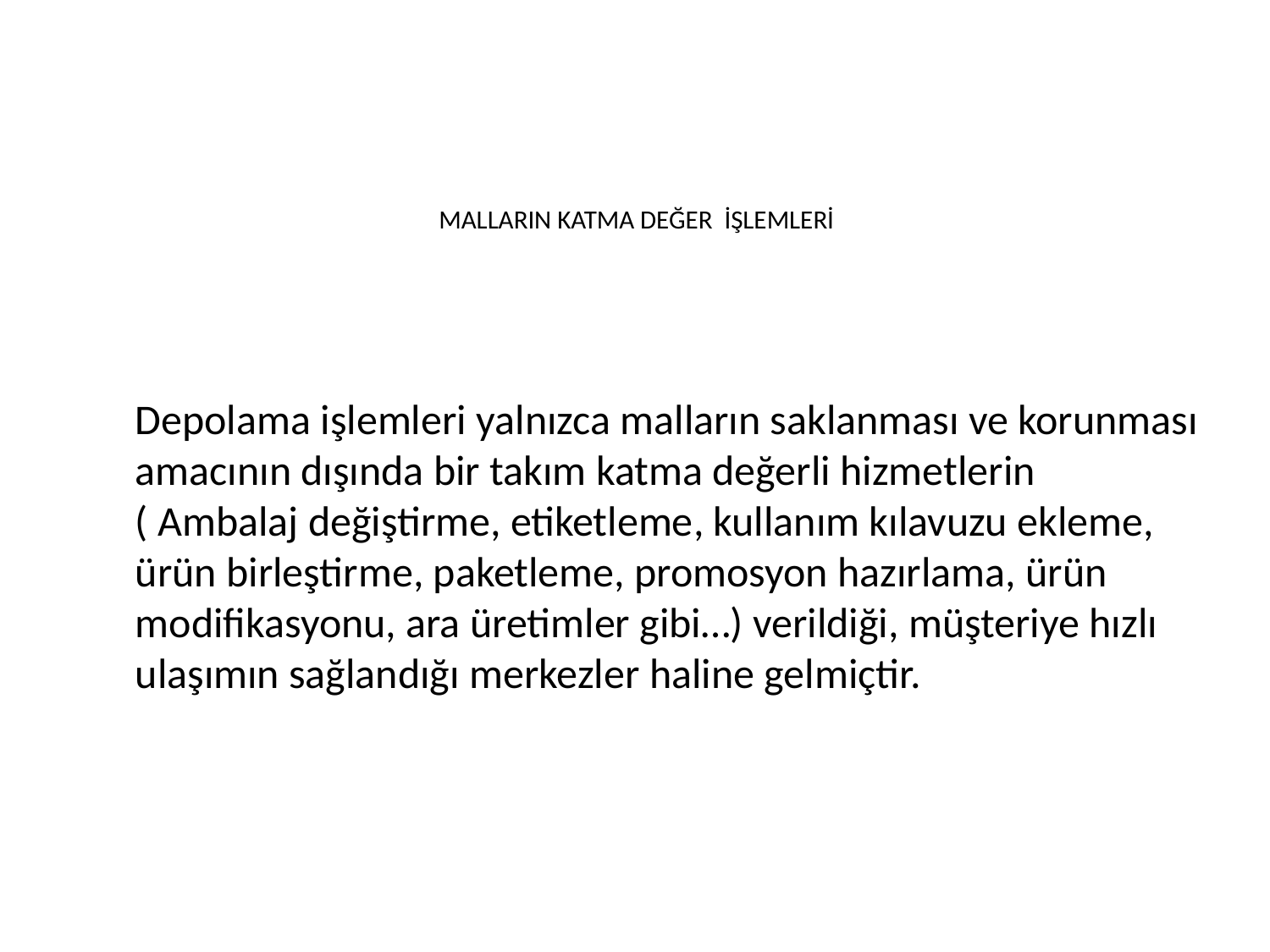

# MALLARIN KATMA DEĞER  İŞLEMLERİ
     Depolama işlemleri yalnızca malların saklanması ve korunması amacının dışında bir takım katma değerli hizmetlerin ( Ambalaj değiştirme, etiketleme, kullanım kılavuzu ekleme, ürün birleştirme, paketleme, promosyon hazırlama, ürün modifikasyonu, ara üretimler gibi…) verildiği, müşteriye hızlı ulaşımın sağlandığı merkezler haline gelmiçtir.